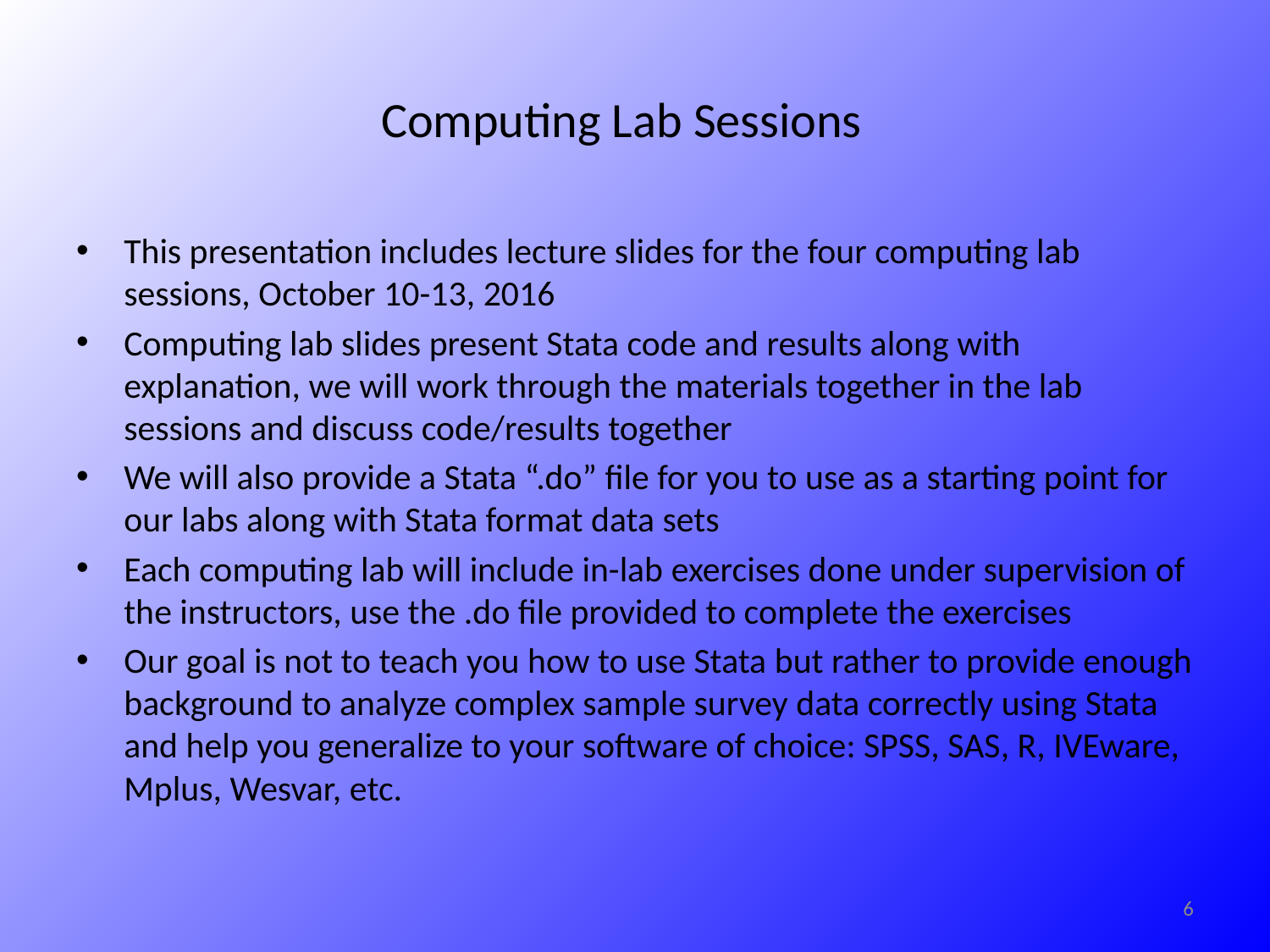

# Computing Lab Sessions
This presentation includes lecture slides for the four computing lab sessions, October 10-13, 2016
Computing lab slides present Stata code and results along with explanation, we will work through the materials together in the lab sessions and discuss code/results together
We will also provide a Stata “.do” file for you to use as a starting point for our labs along with Stata format data sets
Each computing lab will include in-lab exercises done under supervision of the instructors, use the .do file provided to complete the exercises
Our goal is not to teach you how to use Stata but rather to provide enough background to analyze complex sample survey data correctly using Stata and help you generalize to your software of choice: SPSS, SAS, R, IVEware, Mplus, Wesvar, etc.

6